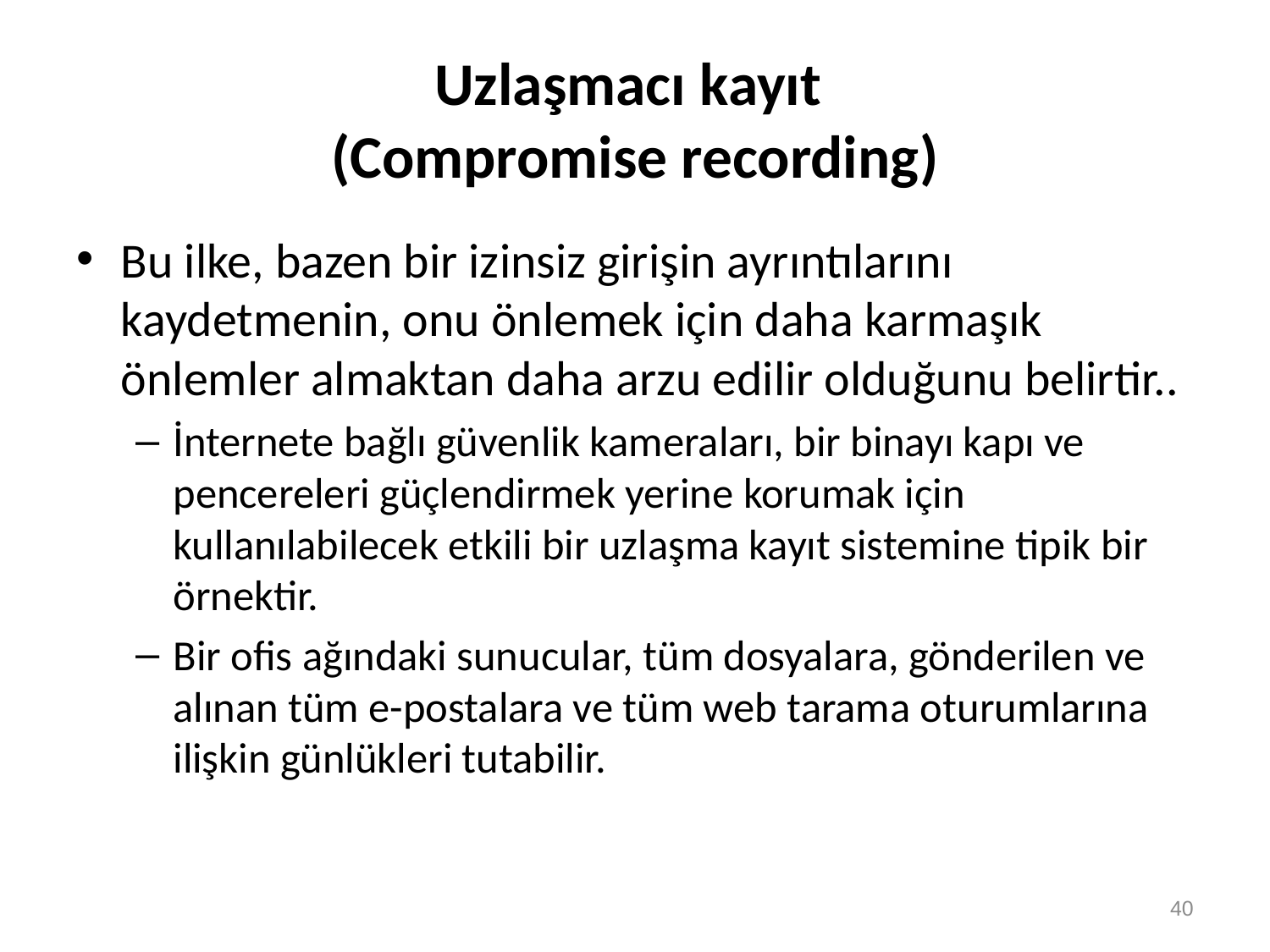

# Uzlaşmacı kayıt (Compromise recording)
Bu ilke, bazen bir izinsiz girişin ayrıntılarını kaydetmenin, onu önlemek için daha karmaşık önlemler almaktan daha arzu edilir olduğunu belirtir..
İnternete bağlı güvenlik kameraları, bir binayı kapı ve pencereleri güçlendirmek yerine korumak için kullanılabilecek etkili bir uzlaşma kayıt sistemine tipik bir örnektir.
Bir ofis ağındaki sunucular, tüm dosyalara, gönderilen ve alınan tüm e-postalara ve tüm web tarama oturumlarına ilişkin günlükleri tutabilir.
40